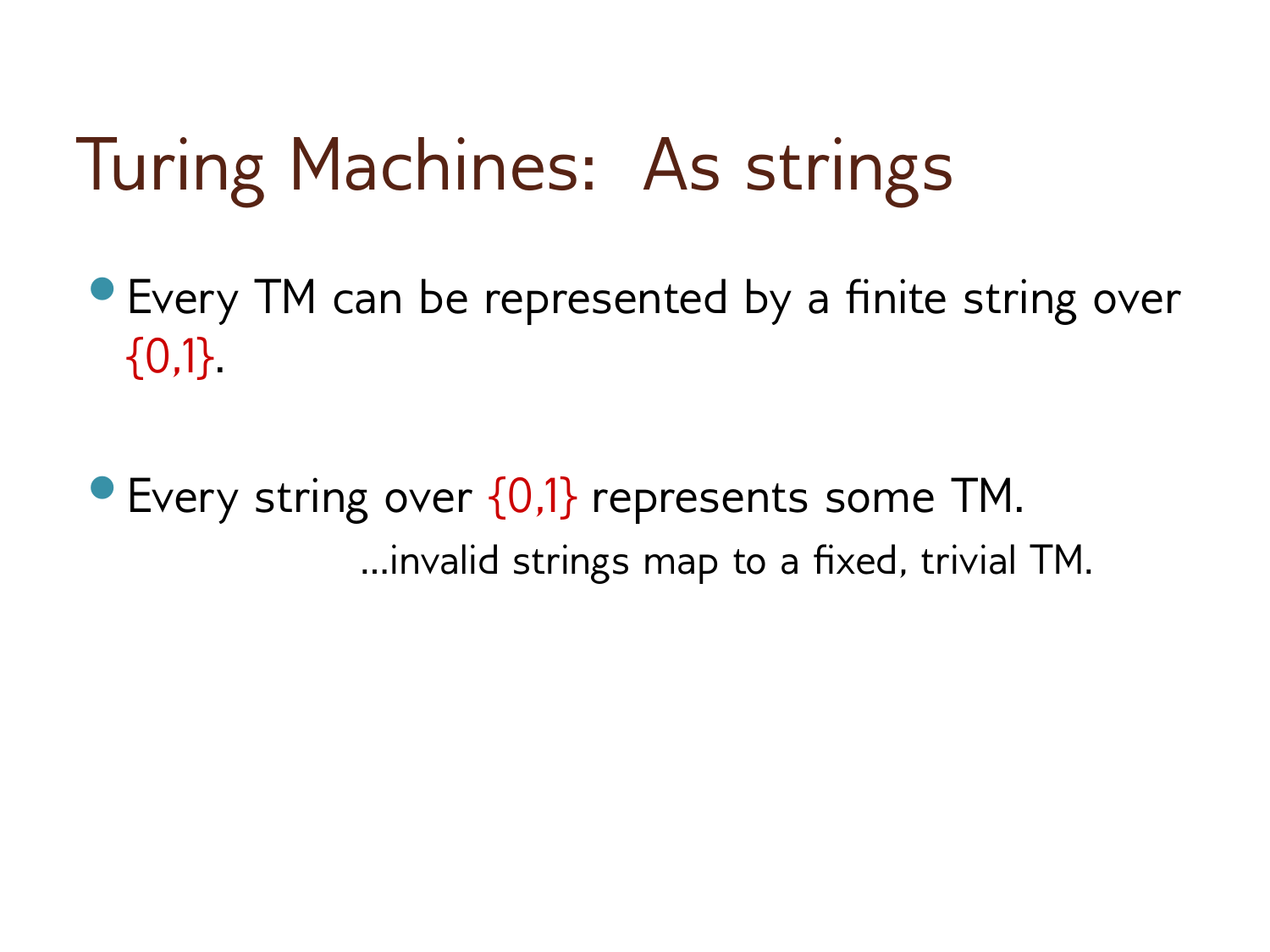

# Turing Machines:  As strings
Every TM can be represented by a finite string over {0,1}.

Every string over {0,1} represents some TM.
                  …invalid strings map to a fixed, trivial TM.